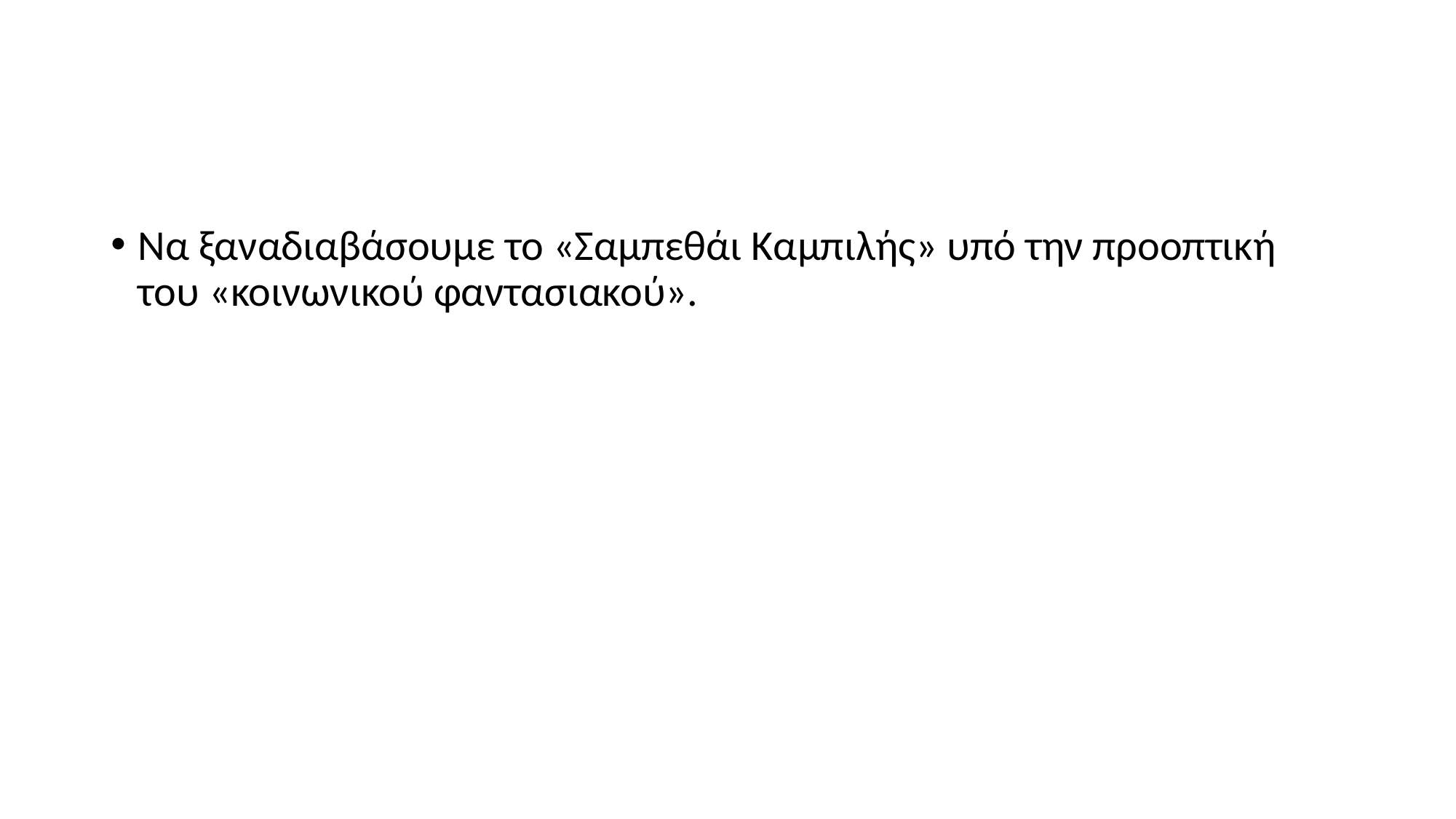

#
Να ξαναδιαβάσουμε το «Σαμπεθάι Καμπιλής» υπό την προοπτική του «κοινωνικού φαντασιακού».